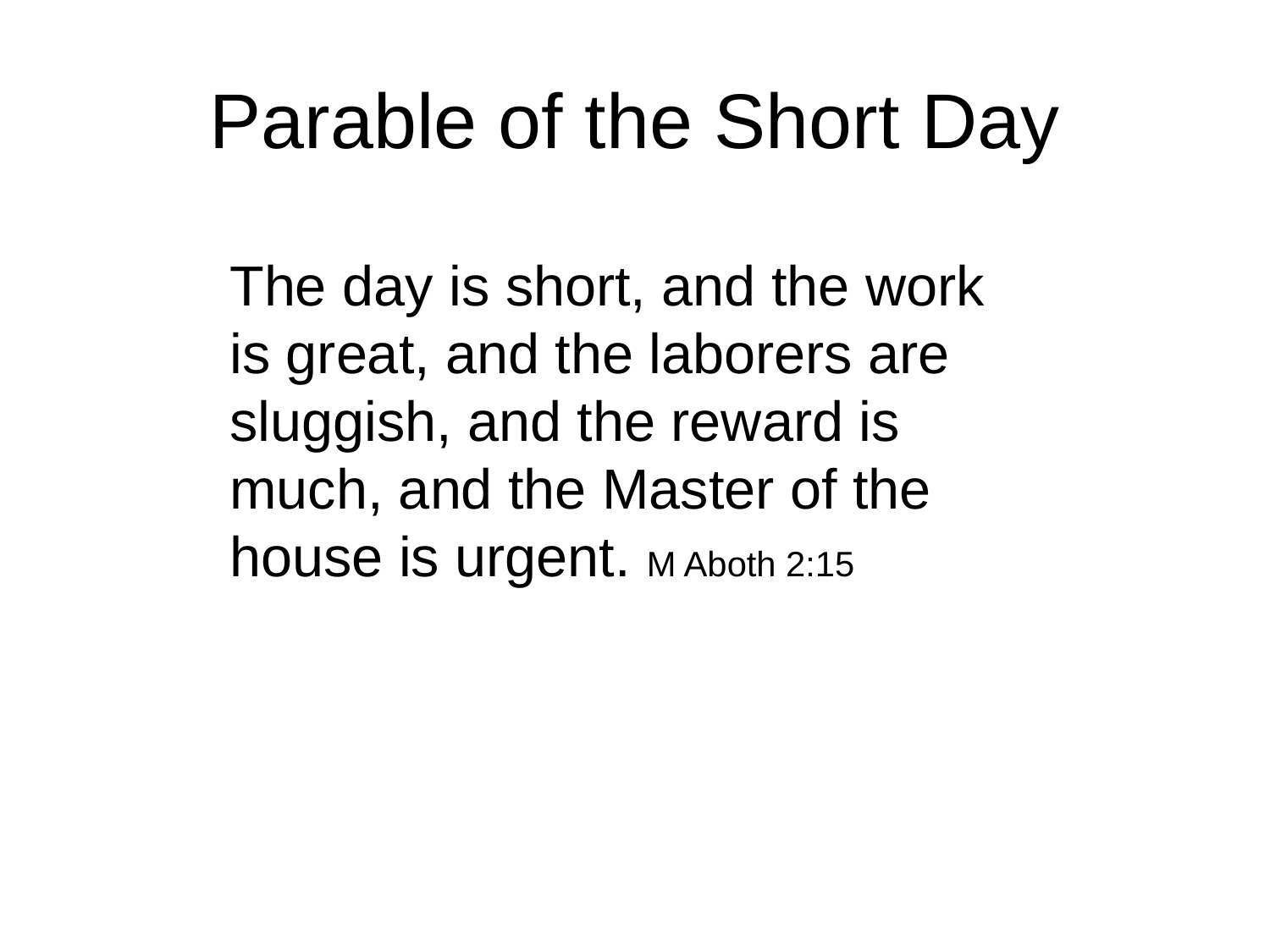

# Parable of the Short Day
	The day is short, and the work is great, and the laborers are sluggish, and the reward is much, and the Master of the house is urgent. M Aboth 2:15